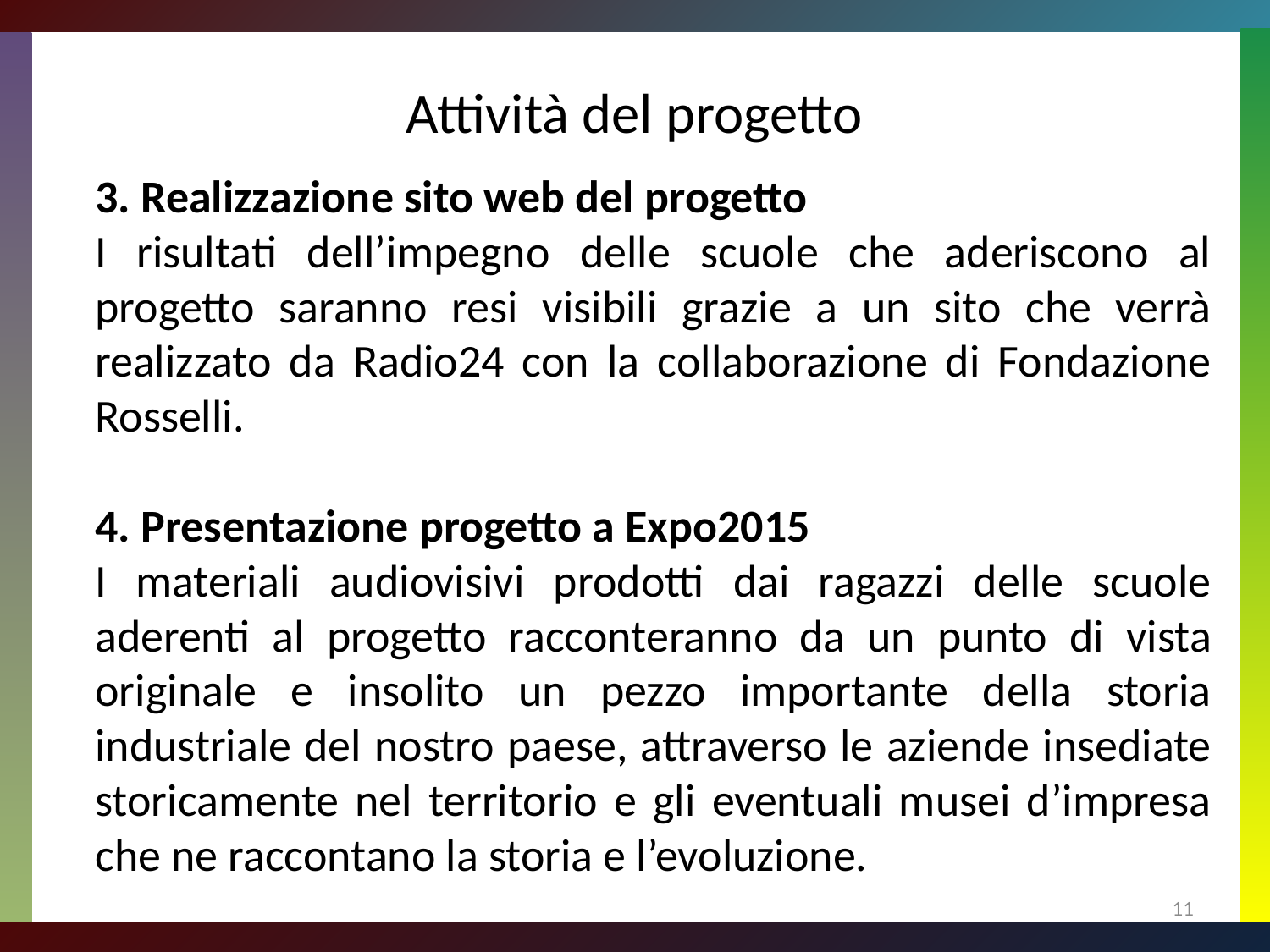

# Attività del progetto
3. Realizzazione sito web del progetto
I risultati dell’impegno delle scuole che aderiscono al progetto saranno resi visibili grazie a un sito che verrà realizzato da Radio24 con la collaborazione di Fondazione Rosselli.

4. Presentazione progetto a Expo2015
I materiali audiovisivi prodotti dai ragazzi delle scuole aderenti al progetto racconteranno da un punto di vista originale e insolito un pezzo importante della storia industriale del nostro paese, attraverso le aziende insediate storicamente nel territorio e gli eventuali musei d’impresa che ne raccontano la storia e l’evoluzione.
11